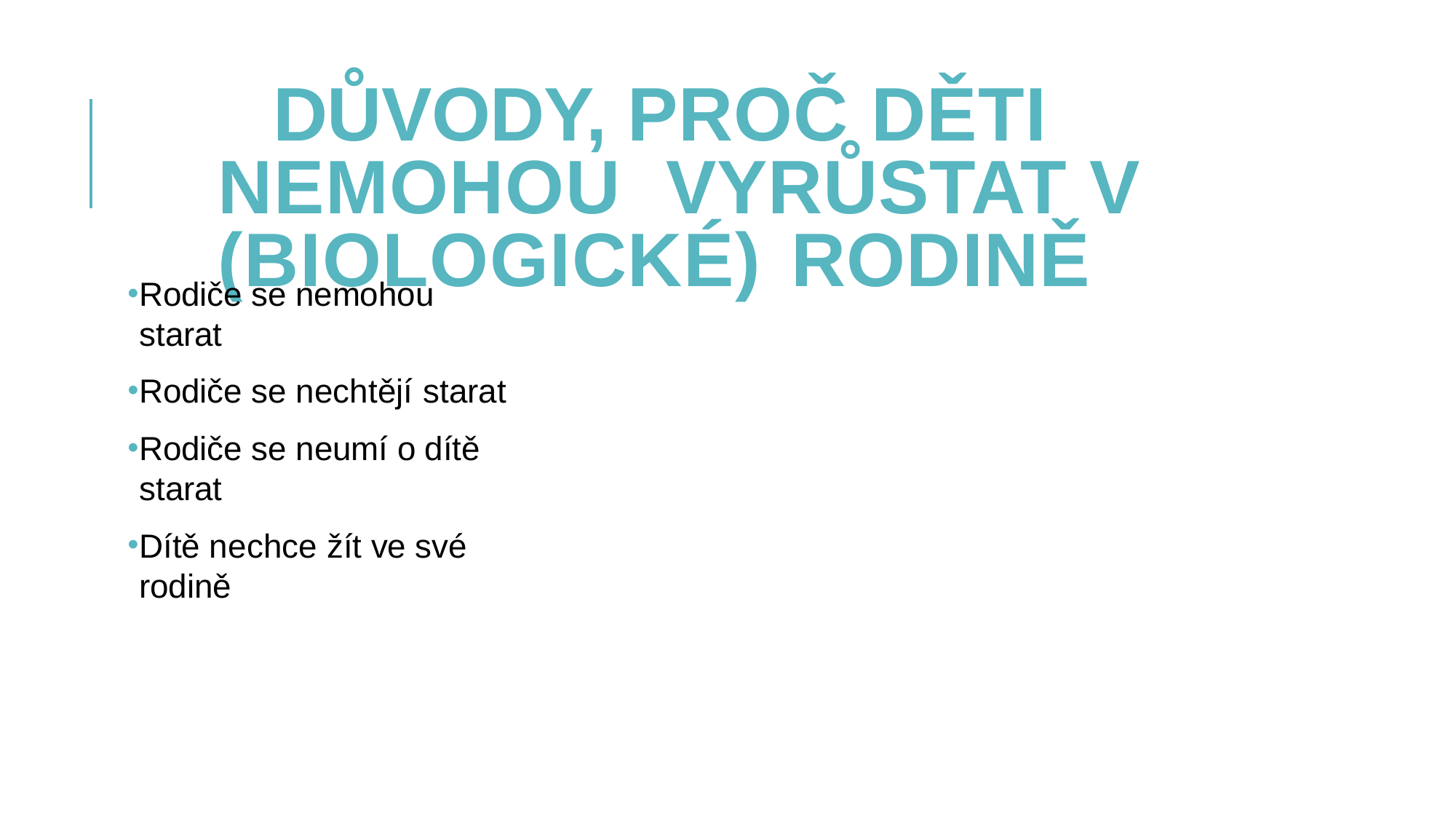

# DŮVODY, PROČ DĚTI NEMOHOU  VYRŮSTAT V (BIOLOGICKÉ) RODINĚ
Rodiče se nemohou starat
Rodiče se nechtějí starat
Rodiče se neumí o dítě starat
Dítě nechce žít ve své rodině